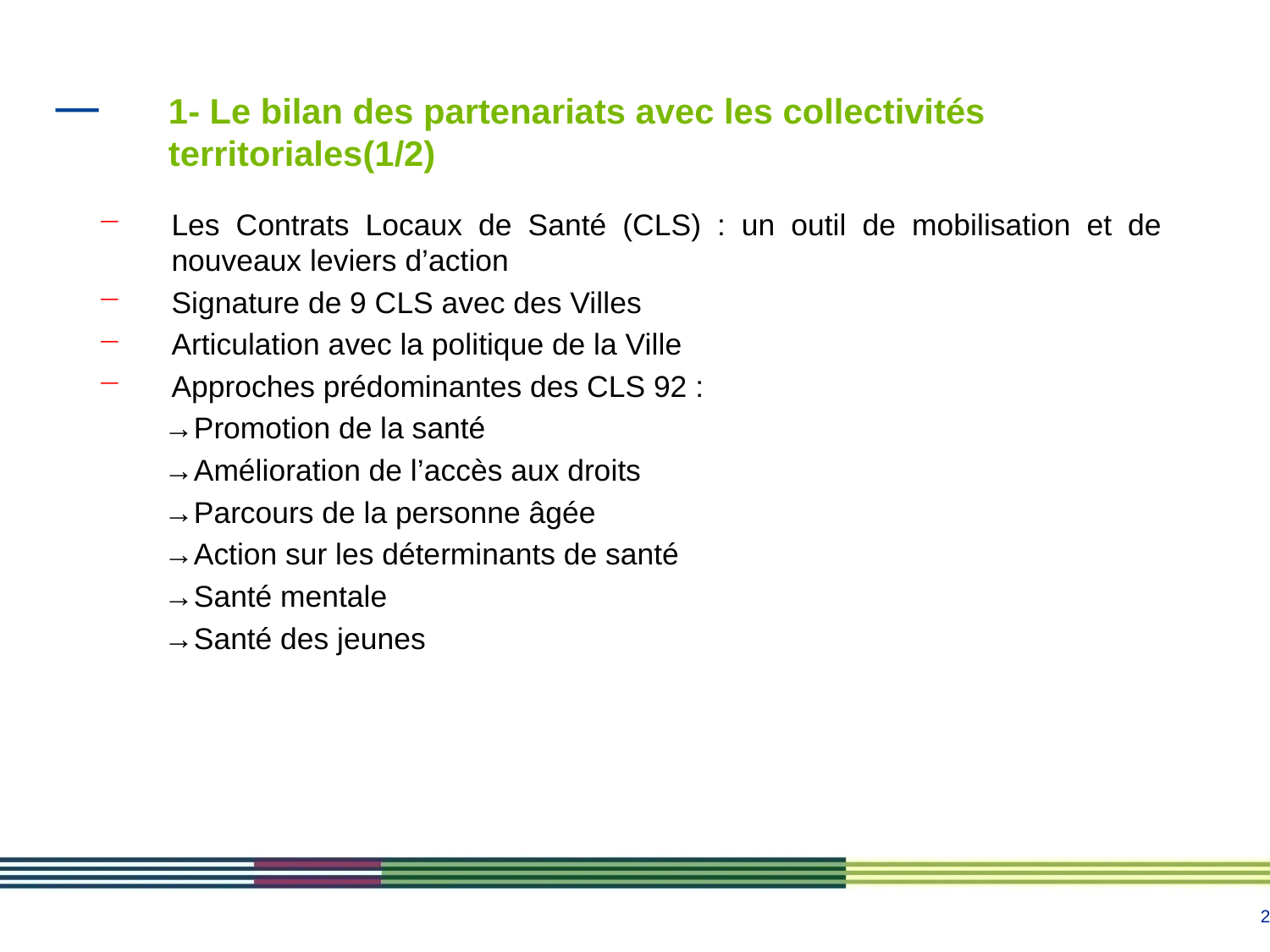

# 1- Le bilan des partenariats avec les collectivités territoriales(1/2)

Les Contrats Locaux de Santé (CLS) : un outil de mobilisation et de nouveaux leviers d’action
Signature de 9 CLS avec des Villes
Articulation avec la politique de la Ville
Approches prédominantes des CLS 92 :
        →Promotion de la santé
        →Amélioration de l’accès aux droits
        →Parcours de la personne âgée
        →Action sur les déterminants de santé
        →Santé mentale
        →Santé des jeunes